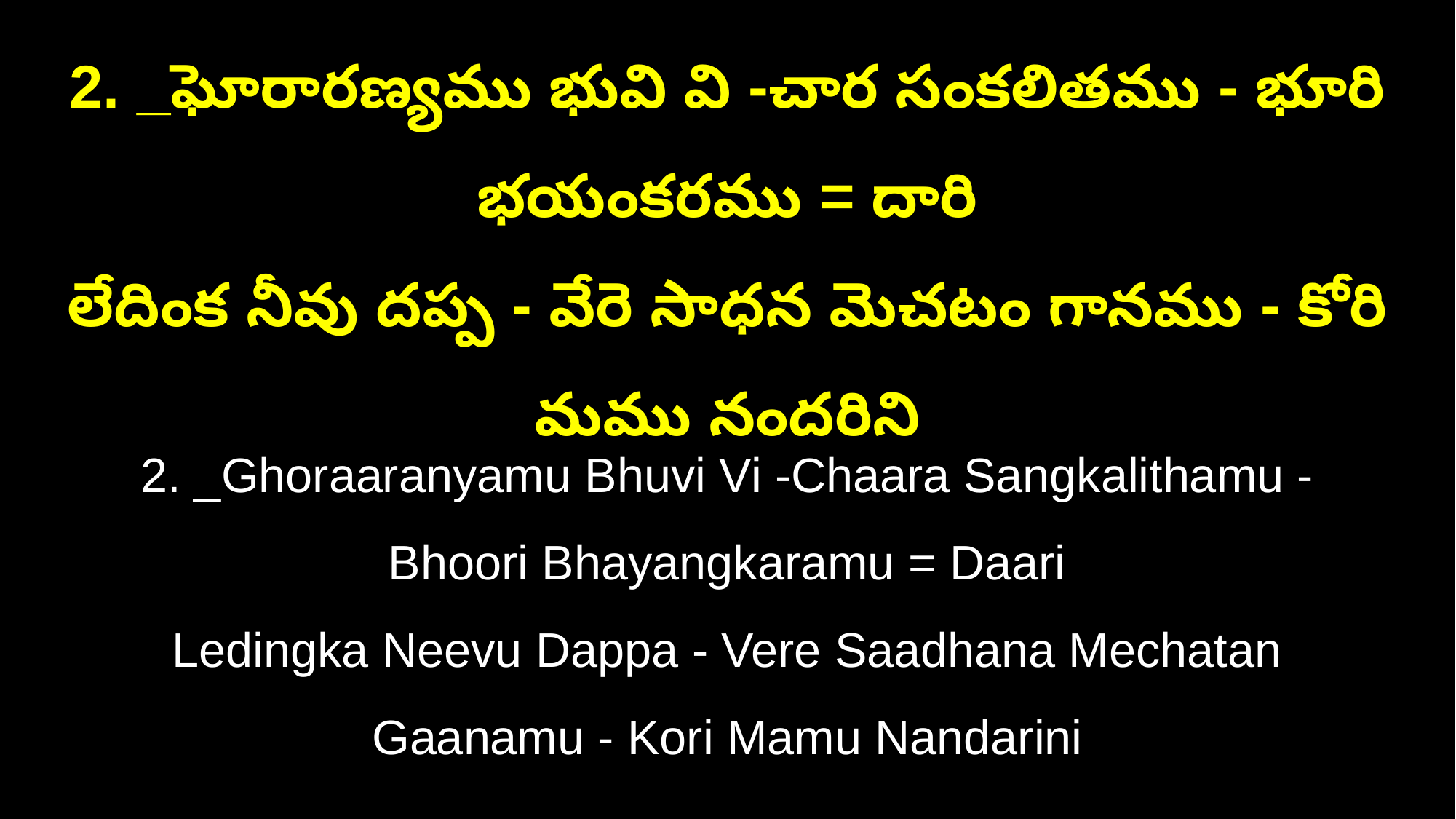

2. _ఘోరారణ్యము భువి వి -చార సంకలితము - భూరి భయంకరము = దారి
లేదింక నీవు దప్ప - వేరె సాధన మెచటం గానము - కోరి మము నందరిని
2. _Ghoraaranyamu Bhuvi Vi -Chaara Sangkalithamu - Bhoori Bhayangkaramu = Daari
Ledingka Neevu Dappa - Vere Saadhana Mechatan Gaanamu - Kori Mamu Nandarini